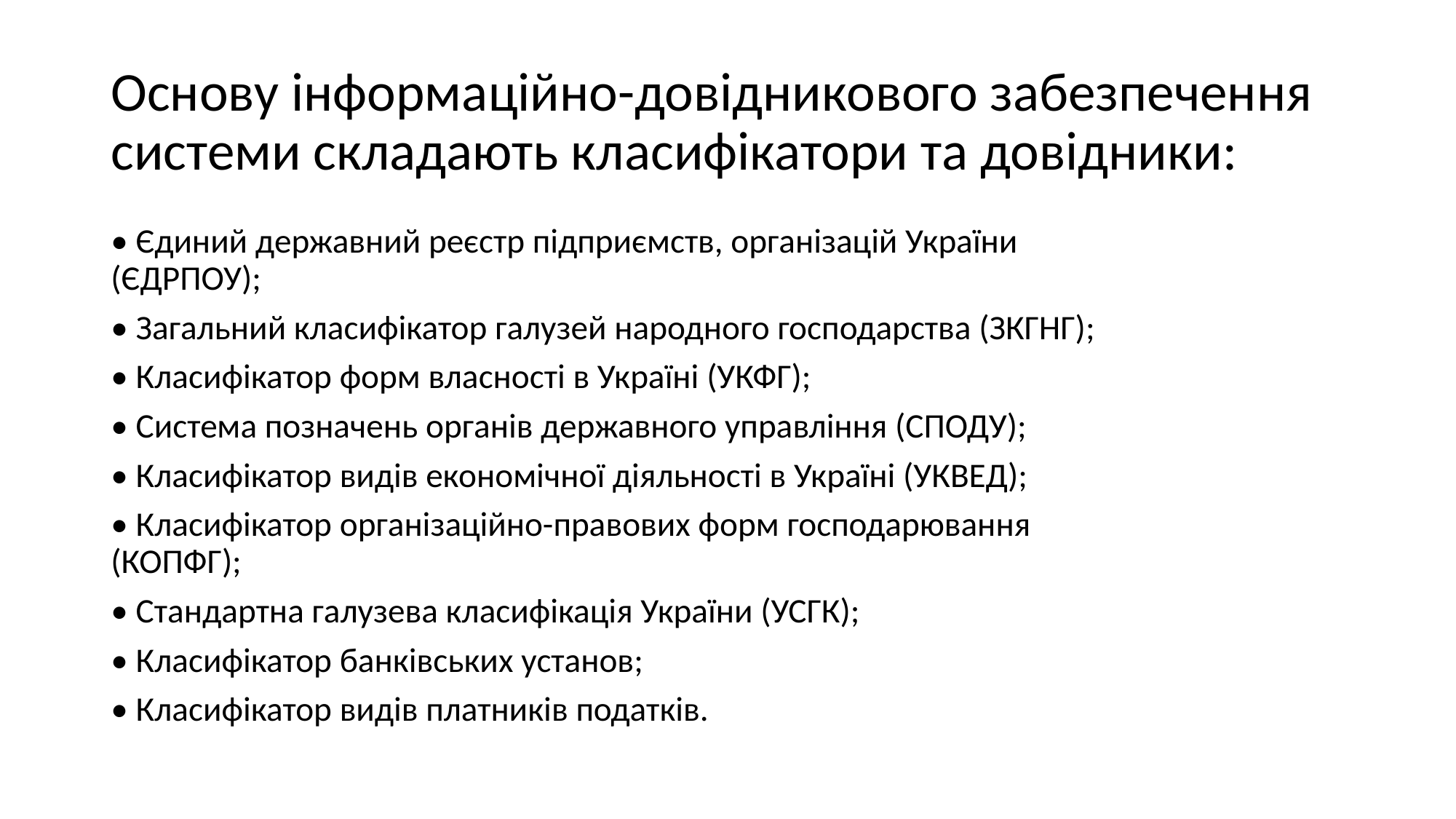

# Основу інформаційно-довідникового забезпечення системи складають класифікатори та довідники:
• Єдиний державний реєстр підприємств, організацій України
(ЄДРПОУ);
• Загальний класифікатор галузей народного господарства (ЗКГНГ);
• Класифікатор форм власності в Україні (УКФГ);
• Система позначень органів державного управління (СПОДУ);
• Класифікатор видів економічної діяльності в Україні (УКВЕД);
• Класифікатор організаційно-правових форм господарювання
(КОПФГ);
• Стандартна галузева класифікація України (УСГК);
• Класифікатор банківських установ;
• Класифікатор видів платників податків.